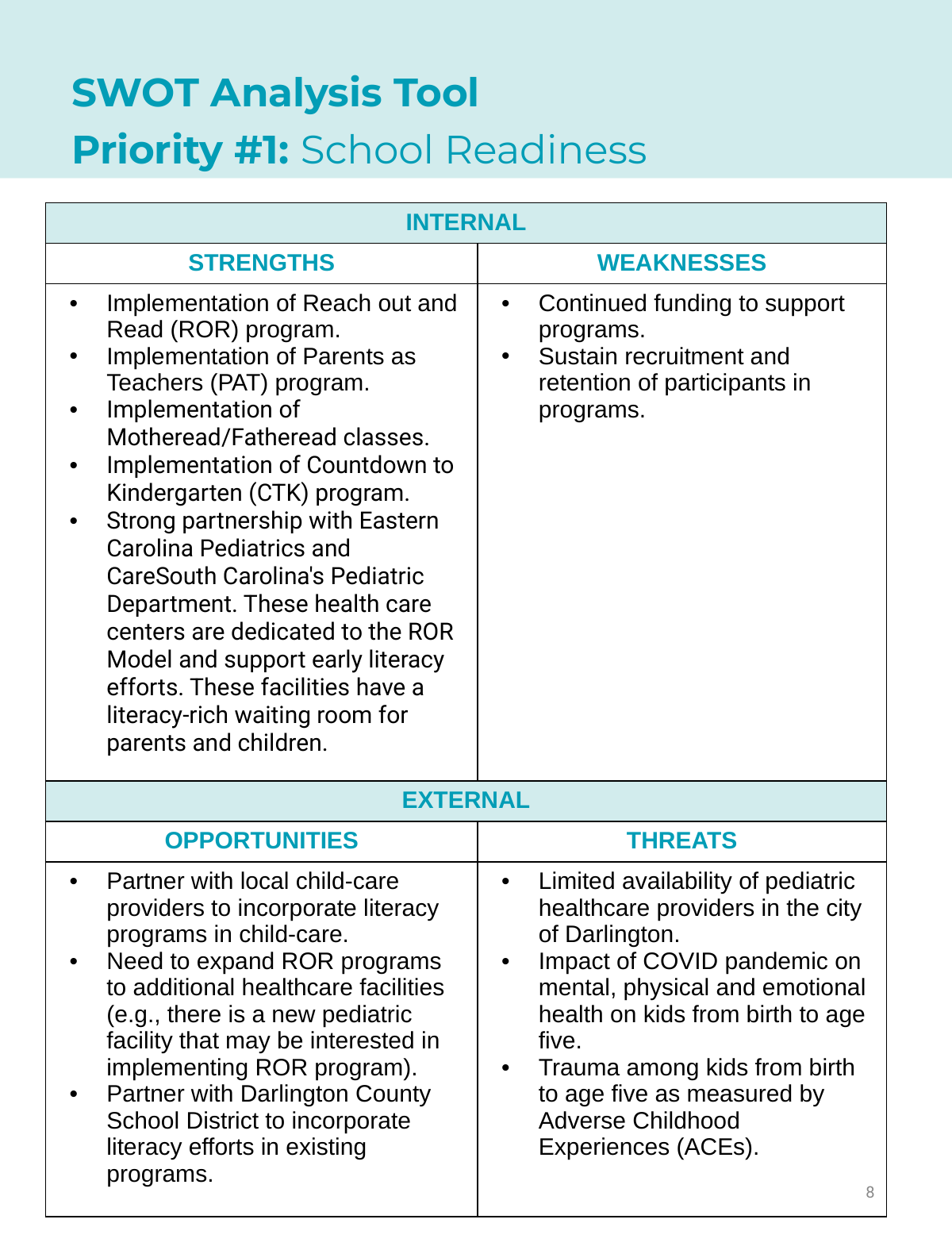

SWOT Analysis Tool
Priority #1: School Readiness

| INTERNAL |  |
| --- | --- |
| STRENGTHS | WEAKNESSES |
| Implementation of Reach out and Read (ROR) program. Implementation of Parents as Teachers (PAT) program. Implementation of Motheread/Fatheread classes. Implementation of Countdown to Kindergarten (CTK) program. Strong partnership with Eastern Carolina Pediatrics and CareSouth Carolina's Pediatric Department. These health care centers are dedicated to the ROR Model and support early literacy efforts. These facilities have a literacy-rich waiting room for parents and children. | Continued funding to support programs. Sustain recruitment and retention of participants in programs. |
| EXTERNAL |  |
| OPPORTUNITIES | THREATS |
| Partner with local child-care providers to incorporate literacy programs in child-care. Need to expand ROR programs to additional healthcare facilities (e.g., there is a new pediatric facility that may be interested in implementing ROR program). Partner with Darlington County School District to incorporate literacy efforts in existing programs. | Limited availability of pediatric healthcare providers in the city of Darlington. Impact of COVID pandemic on mental, physical and emotional health on kids from birth to age five. Trauma among kids from birth to age five as measured by Adverse Childhood Experiences (ACEs). |
8